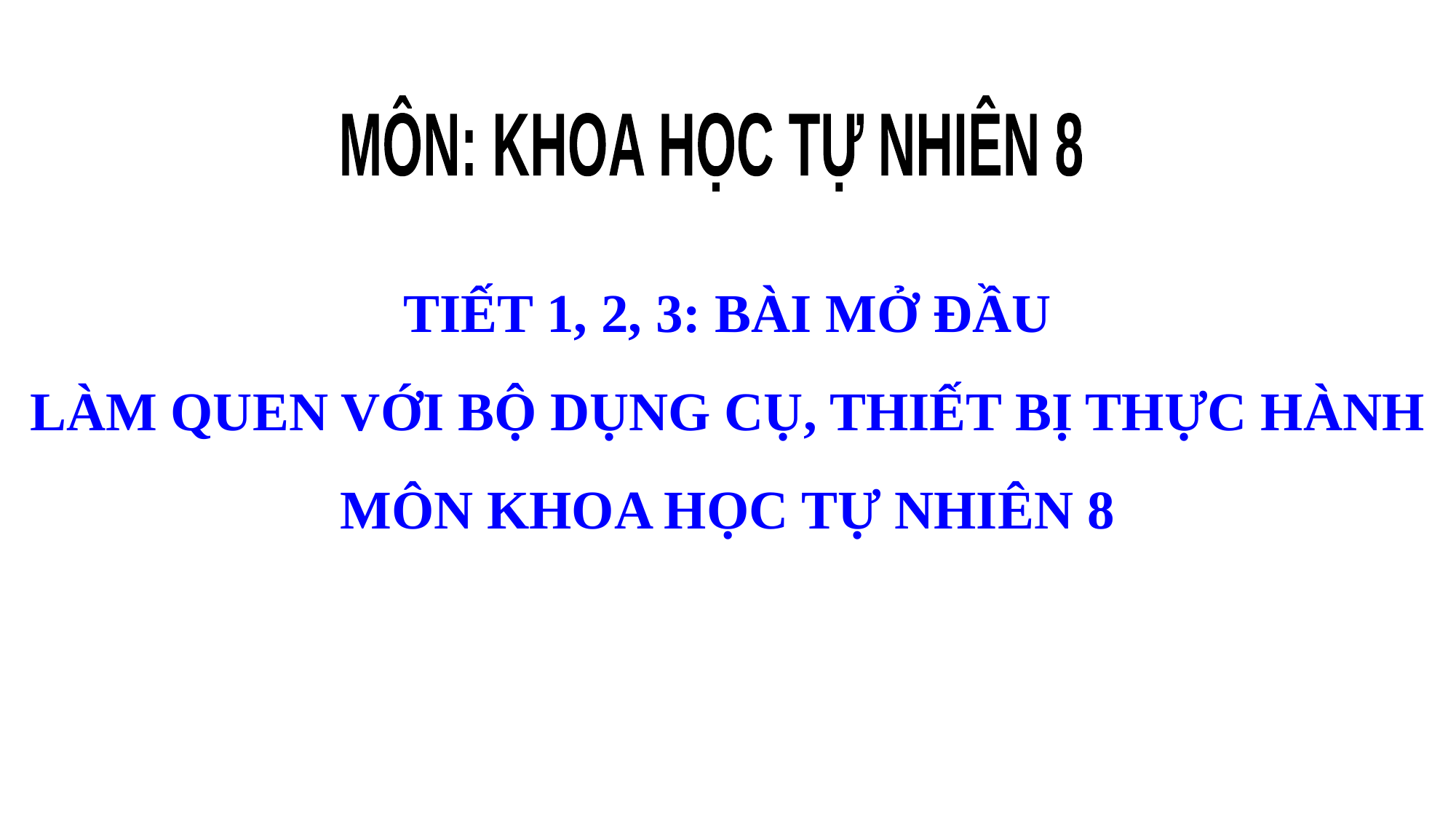

MÔN: KHOA HỌC TỰ NHIÊN 8
TIẾT 1, 2, 3: BÀI MỞ ĐẦU
LÀM QUEN VỚI BỘ DỤNG CỤ, THIẾT BỊ THỰC HÀNH
MÔN KHOA HỌC TỰ NHIÊN 8